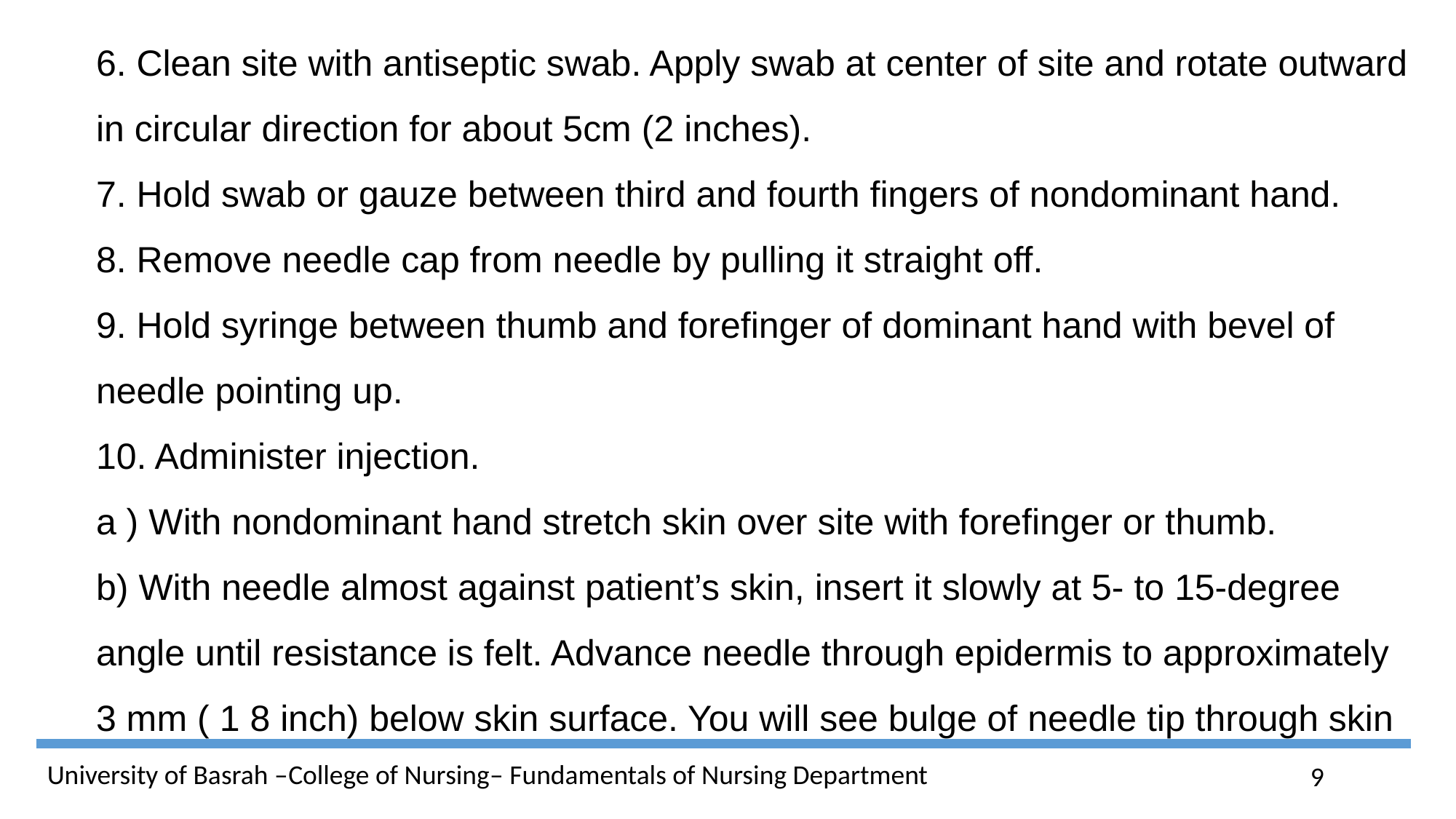

6. Clean site with antiseptic swab. Apply swab at center of site and rotate outward in circular direction for about 5cm (2 inches).
7. Hold swab or gauze between third and fourth fingers of nondominant hand.
8. Remove needle cap from needle by pulling it straight off.
9. Hold syringe between thumb and forefinger of dominant hand with bevel of needle pointing up.
10. Administer injection.
a ) With nondominant hand stretch skin over site with forefinger or thumb.
b) With needle almost against patient’s skin, insert it slowly at 5- to 15-degree angle until resistance is felt. Advance needle through epidermis to approximately 3 mm ( 1 8 inch) below skin surface. You will see bulge of needle tip through skin
9
University of Basrah –College of Nursing– Fundamentals of Nursing Department